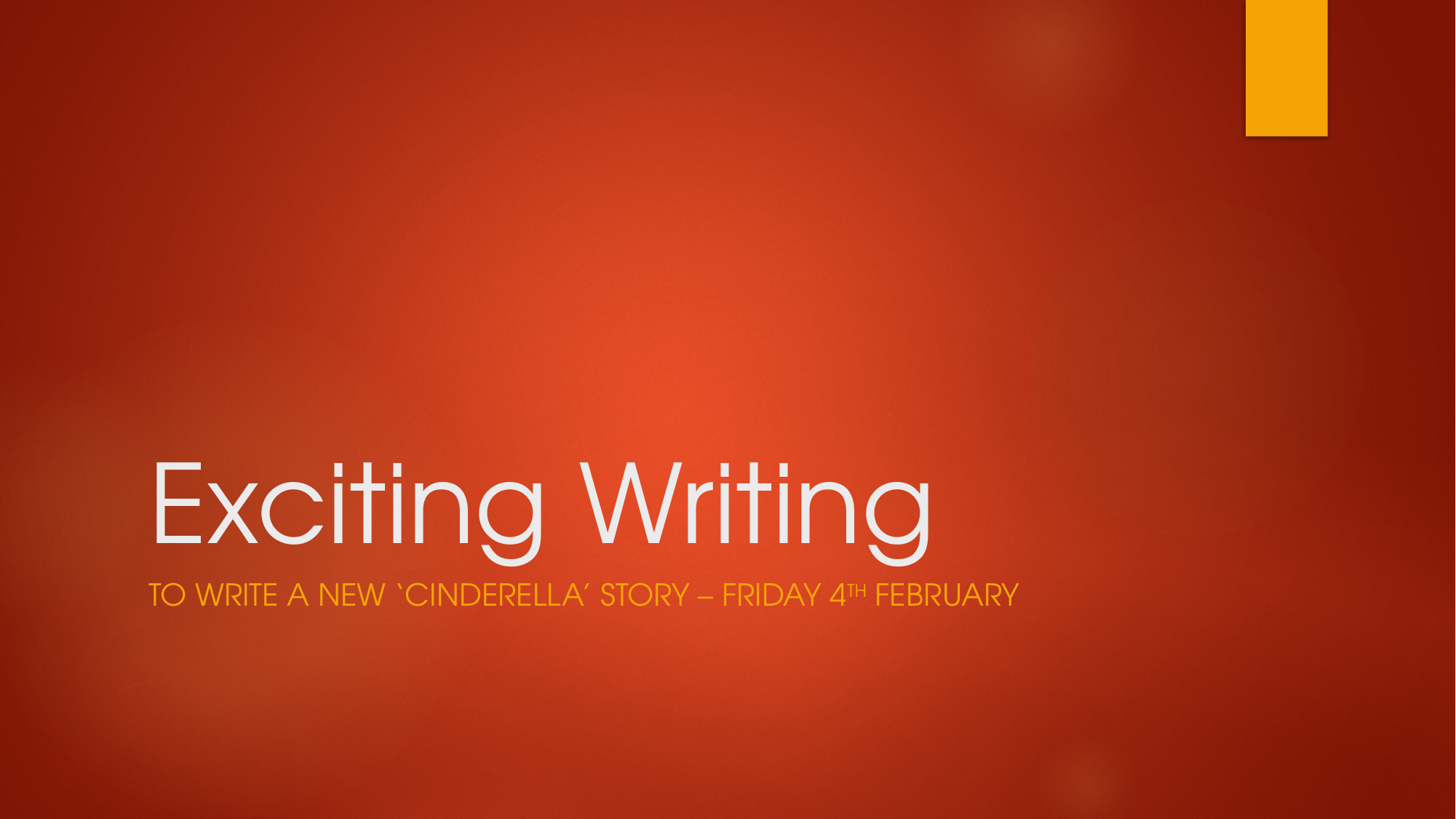

# Exciting Writing
To write a new ‘Cinderella’ story – Friday 4th February